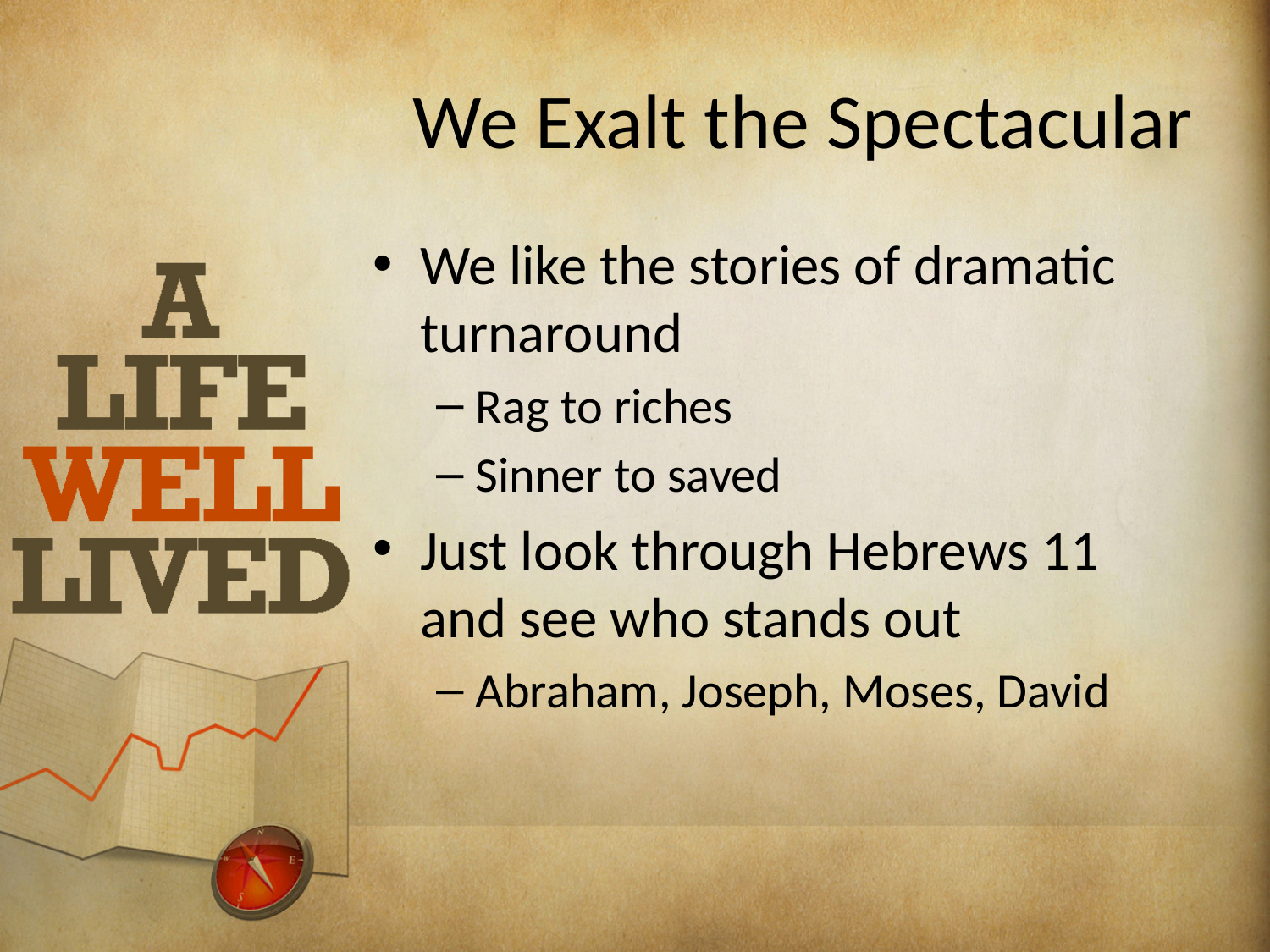

# We Exalt the Spectacular
We like the stories of dramatic turnaround
Rag to riches
Sinner to saved
Just look through Hebrews 11 and see who stands out
Abraham, Joseph, Moses, David